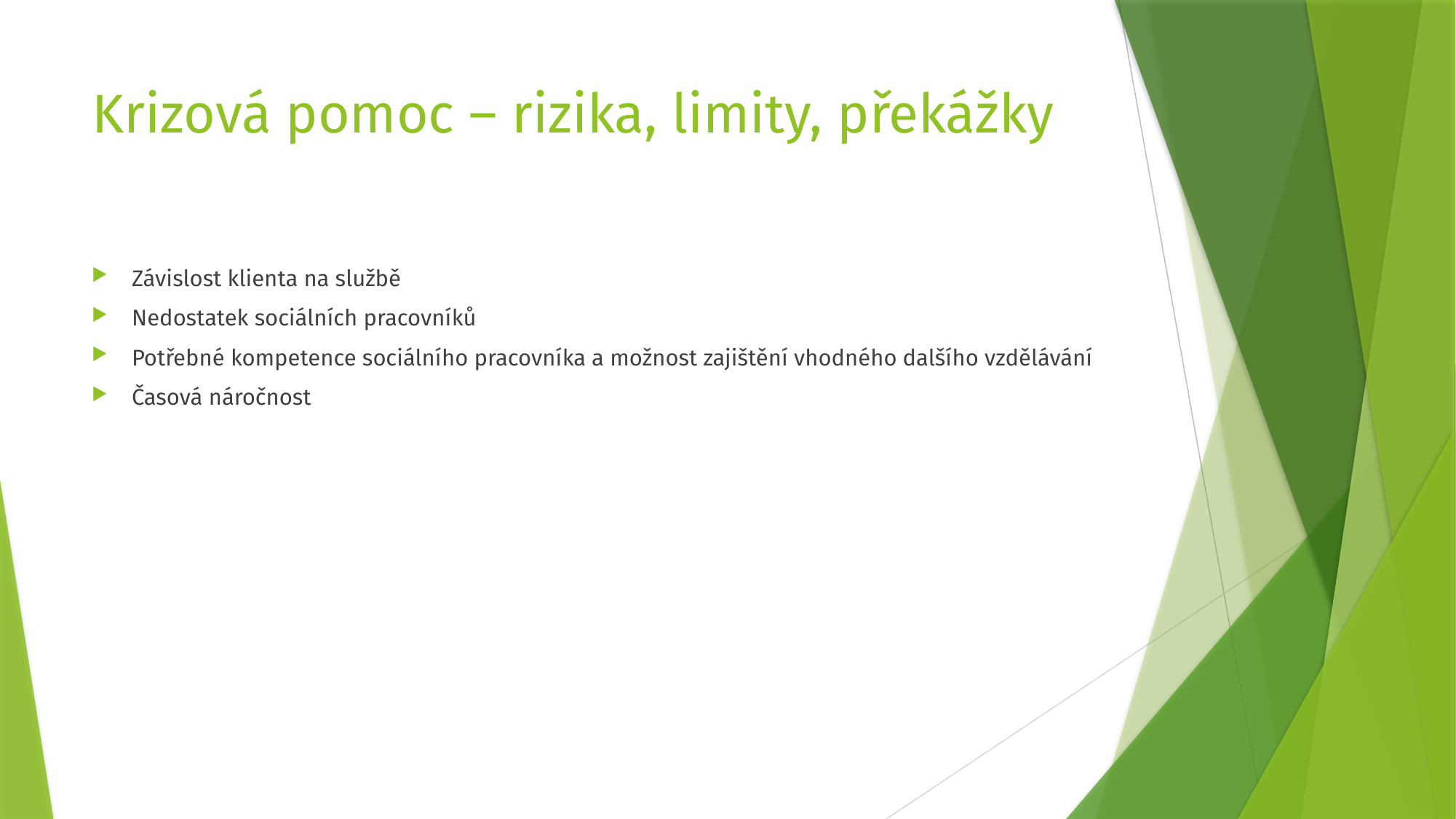

# Krizová pomoc – rizika, limity, překážky
Závislost klienta na službě
Nedostatek sociálních pracovníků
Potřebné kompetence sociálního pracovníka a možnost zajištění vhodného dalšího vzdělávání
Časová náročnost